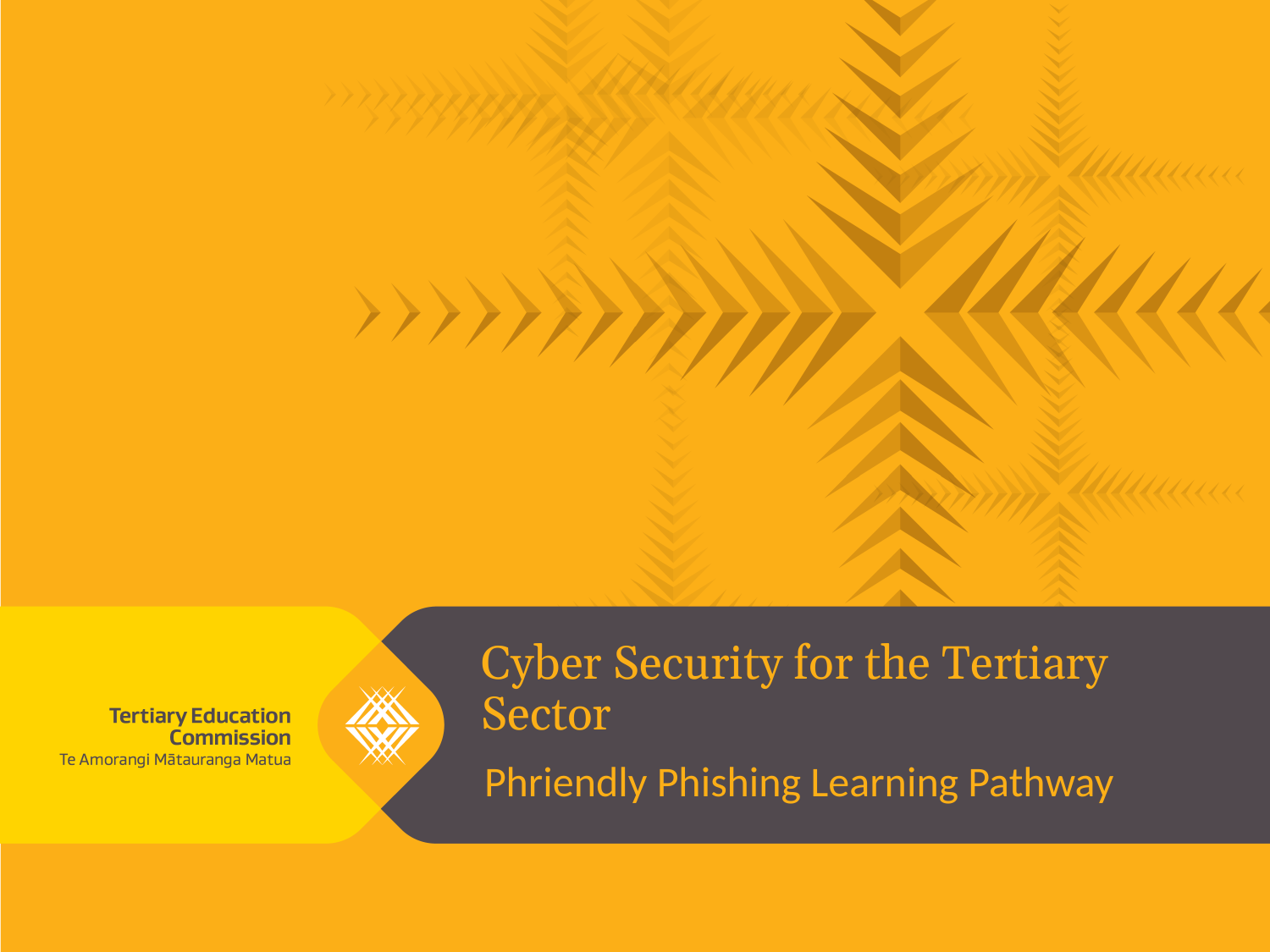

# Cyber Security for the Tertiary Sector
Phriendly Phishing Learning Pathway